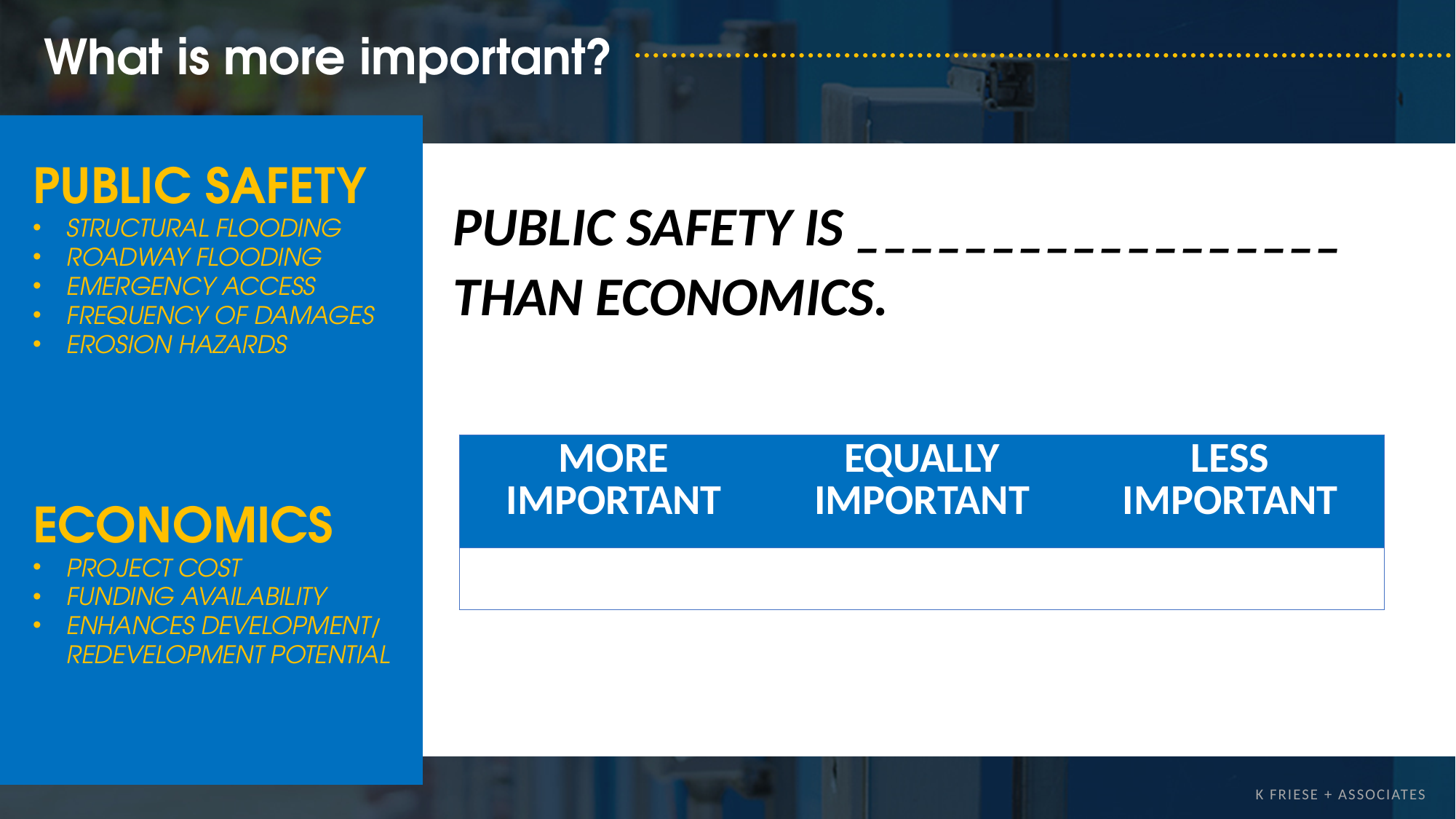

What is more important?
PUBLIC SAFETY
Structural flooding
Roadway flooding
Emergency access
Frequency of damages
Erosion hazards
PUBLIC SAFETY IS __________________ THAN ECONOMICS.
| MORE IMPORTANT | EQUALLY IMPORTANT | LESS IMPORTANT |
| --- | --- | --- |
|  |  |  |
ECONOMICS
Project cost
Funding availability
Enhances development/ redevelopment potential